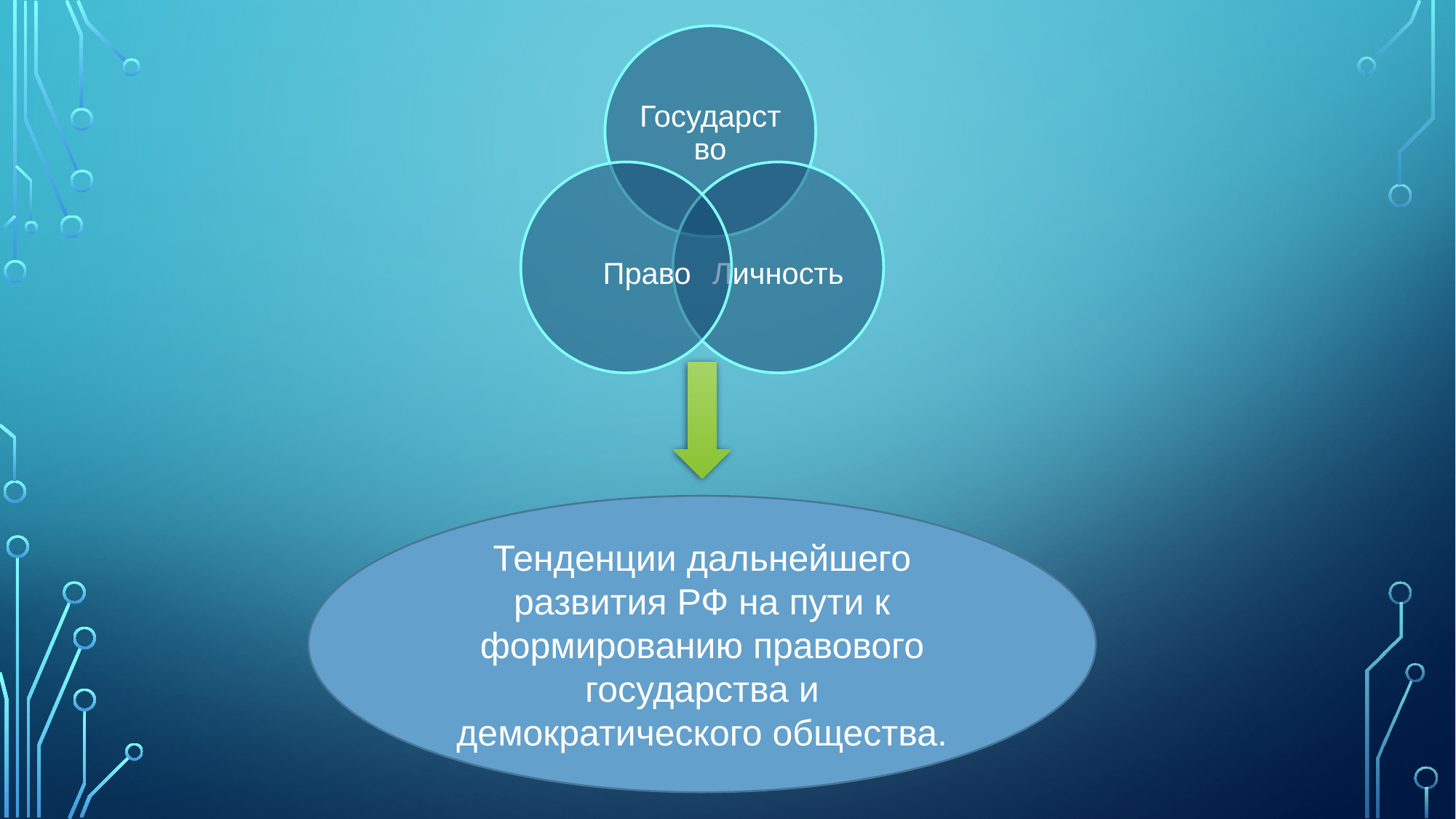

Государство
Личность
     Право

Тенденции дальнейшего развития РФ на пути к формированию правового государства и демократического общества.